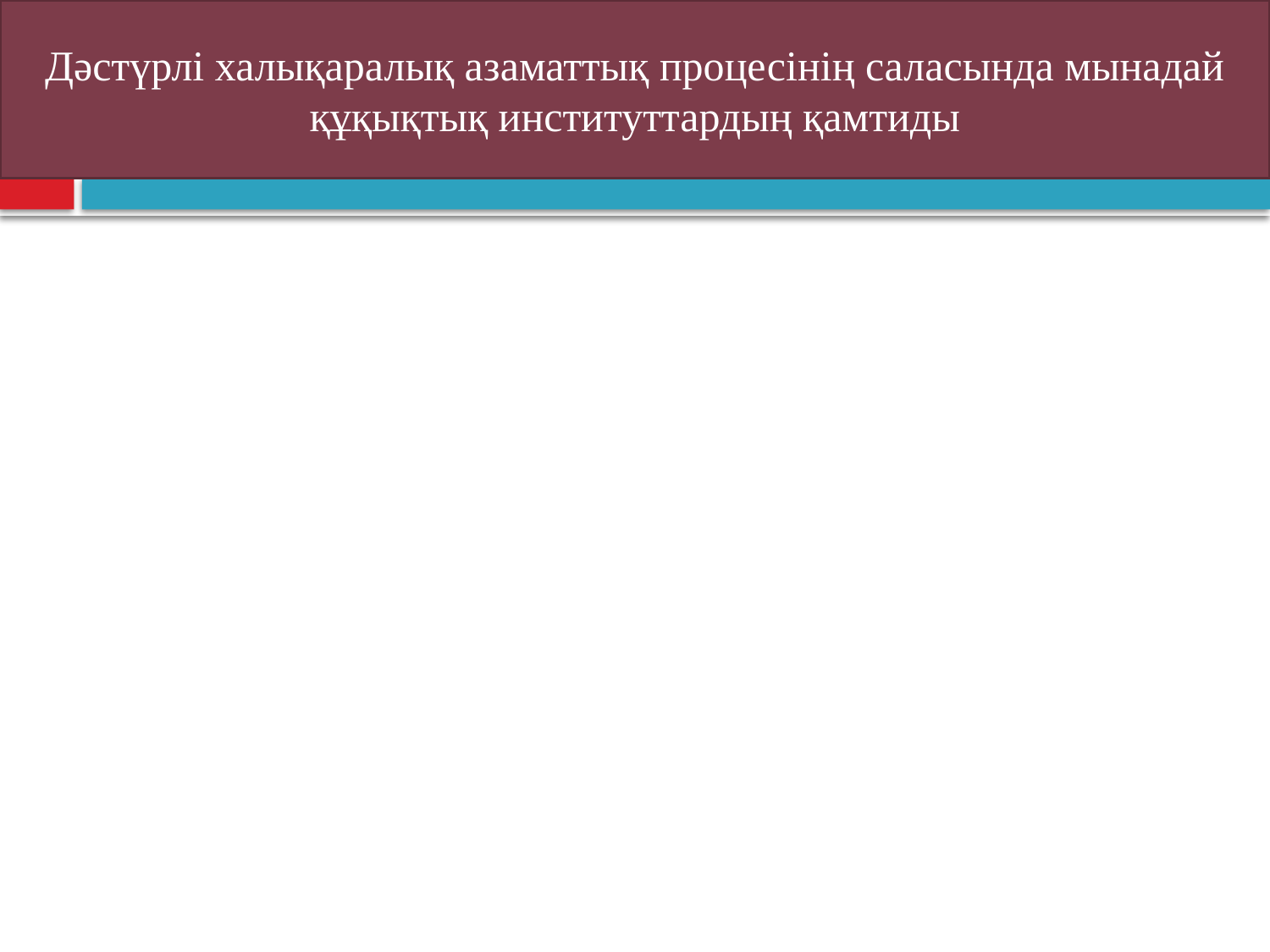

# Дәстүрлі халықаралық азаматтық процесінің саласында мынадай құқықтық институттардың қамтиды